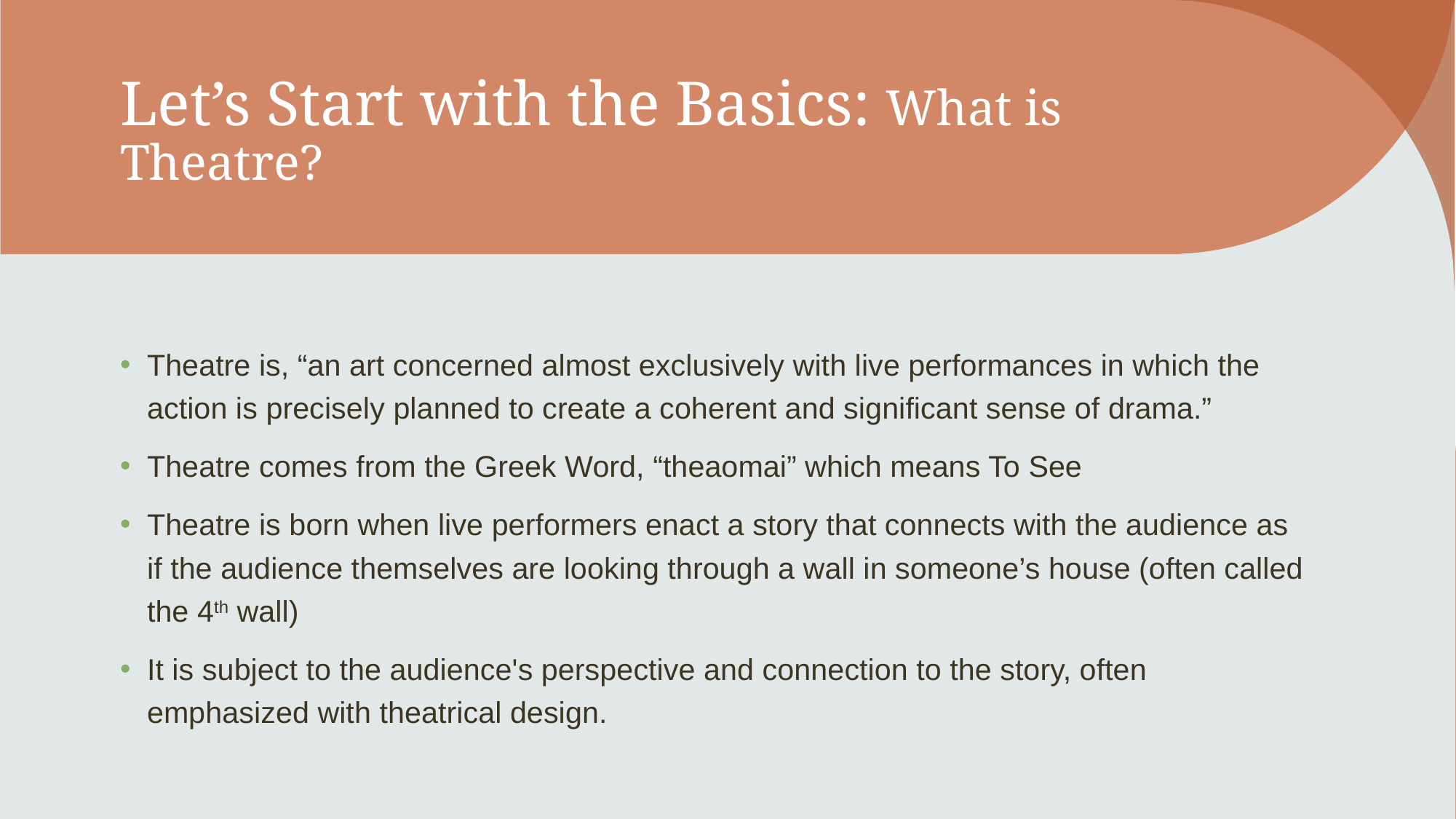

# Let’s Start with the Basics: What is Theatre?
Theatre is, “an art concerned almost exclusively with live performances in which the action is precisely planned to create a coherent and significant sense of drama.”
Theatre comes from the Greek Word, “theaomai” which means To See
Theatre is born when live performers enact a story that connects with the audience as if the audience themselves are looking through a wall in someone’s house (often called the 4th wall)
It is subject to the audience's perspective and connection to the story, often emphasized with theatrical design.